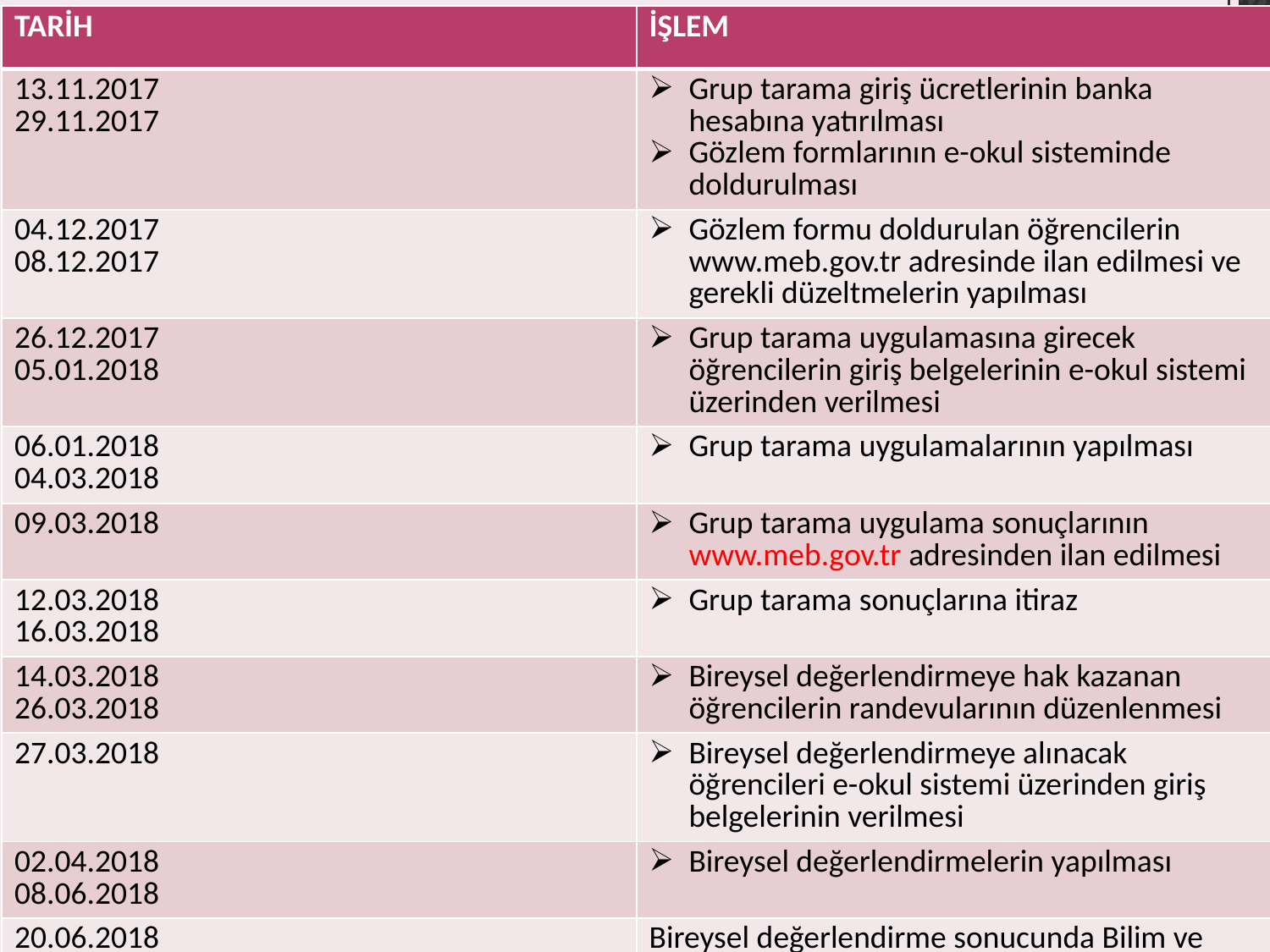

| TARİH | İŞLEM |
| --- | --- |
| 13.11.2017 29.11.2017 | Grup tarama giriş ücretlerinin banka hesabına yatırılması Gözlem formlarının e-okul sisteminde doldurulması |
| 04.12.2017 08.12.2017 | Gözlem formu doldurulan öğrencilerin www.meb.gov.tr adresinde ilan edilmesi ve gerekli düzeltmelerin yapılması |
| 26.12.2017 05.01.2018 | Grup tarama uygulamasına girecek öğrencilerin giriş belgelerinin e-okul sistemi üzerinden verilmesi |
| 06.01.2018 04.03.2018 | Grup tarama uygulamalarının yapılması |
| 09.03.2018 | Grup tarama uygulama sonuçlarının www.meb.gov.tr adresinden ilan edilmesi |
| 12.03.2018 16.03.2018 | Grup tarama sonuçlarına itiraz |
| 14.03.2018 26.03.2018 | Bireysel değerlendirmeye hak kazanan öğrencilerin randevularının düzenlenmesi |
| 27.03.2018 | Bireysel değerlendirmeye alınacak öğrencileri e-okul sistemi üzerinden giriş belgelerinin verilmesi |
| 02.04.2018 08.06.2018 | Bireysel değerlendirmelerin yapılması |
| 20.06.2018 | Bireysel değerlendirme sonucunda Bilim ve Sanat merkezlerine kayıt hakkı kazanan öğrencilerin www.meb.gov.tr adresinden duyurulması |
| 21.06.2018 27.06.2018 | Bireysel değerlendirme sonuçlarına itiraz |
| 16.07.2018 31.08.2018 | Bilim sanat merkezlerine kayıt hakkı kazanan öğrencilerin kayıt işlemleri |